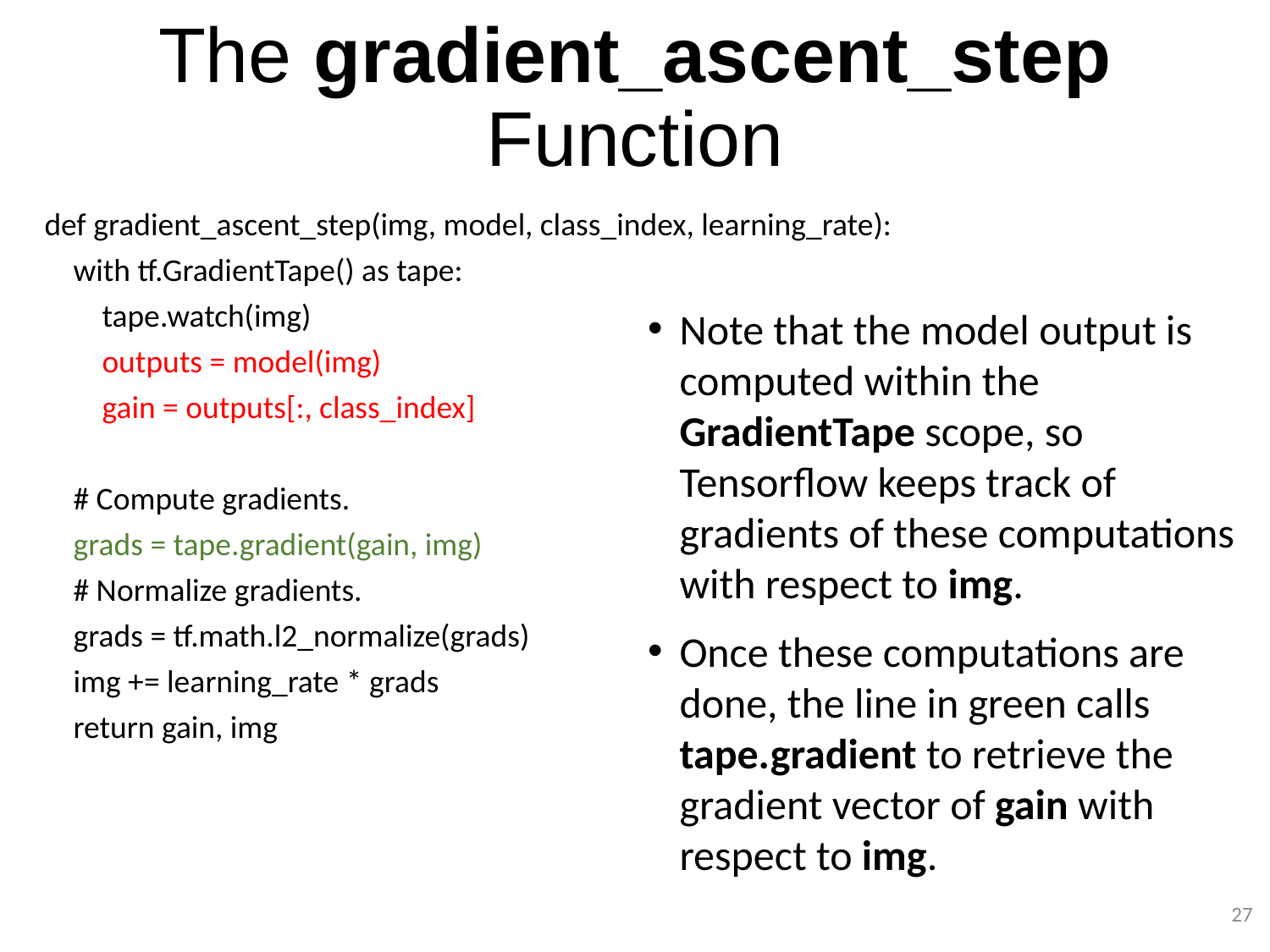

# The gradient_ascent_step Function
def gradient_ascent_step(img, model, class_index, learning_rate):
    with tf.GradientTape() as tape:
        tape.watch(img)
        outputs = model(img)
        gain = outputs[:, class_index]

    # Compute gradients.
    grads = tape.gradient(gain, img)
    # Normalize gradients.
    grads = tf.math.l2_normalize(grads)
    img += learning_rate * grads
    return gain, img
Note that the model output is computed within the GradientTape scope, so Tensorflow keeps track of gradients of these computations with respect to img.
Once these computations are done, the line in green calls tape.gradient to retrieve the gradient vector of gain with respect to img.

27